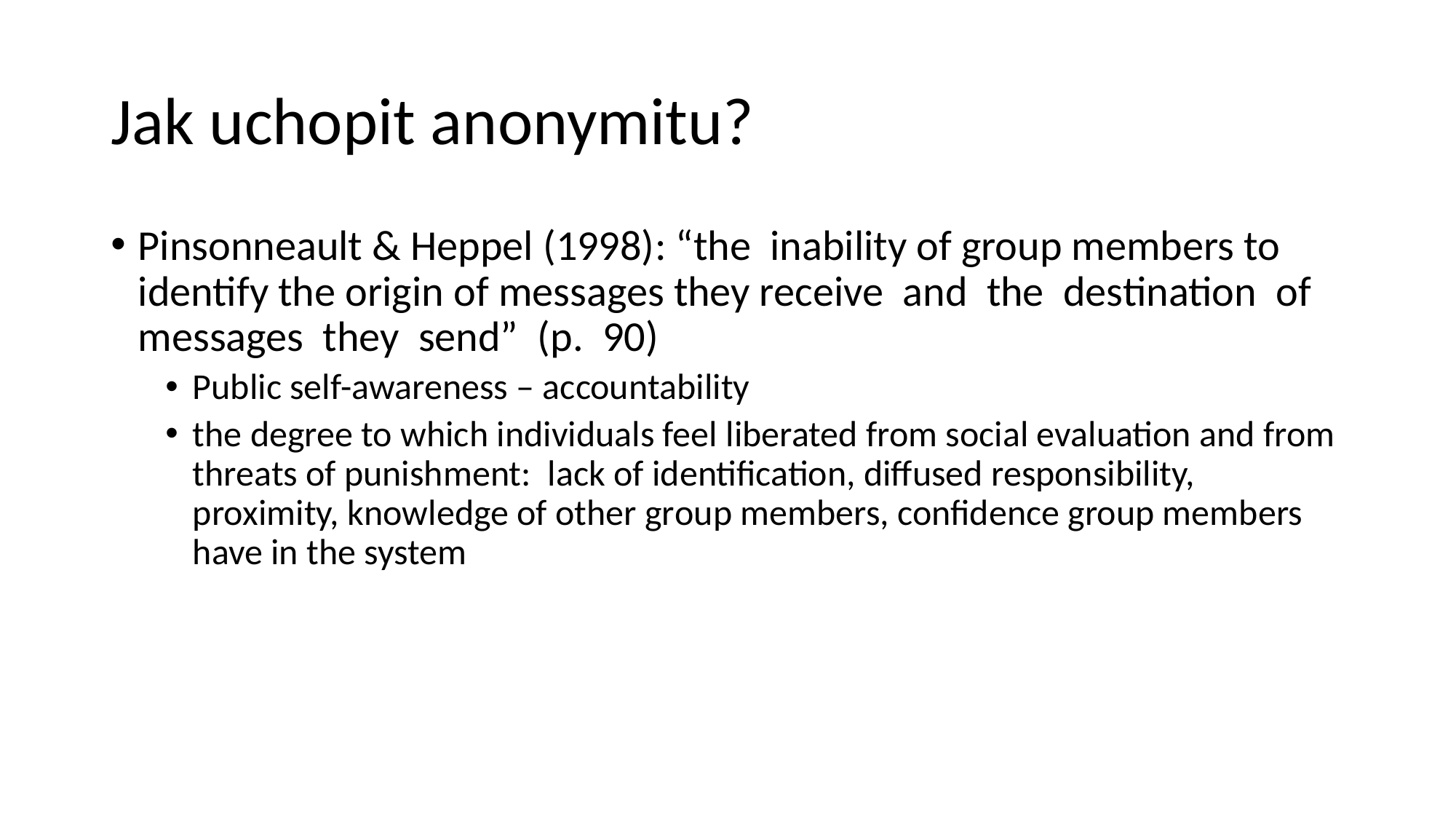

# Jak uchopit anonymitu?
Pinsonneault & Heppel (1998): “the  inability of group members to identify the origin of messages they receive  and  the  destination  of  messages  they  send”  (p.  90)
Public self-awareness – accountability
the degree to which individuals feel liberated from social evaluation and from threats of punishment:  lack of identification, diffused responsibility, proximity, knowledge of other group members, confidence group members have in the system